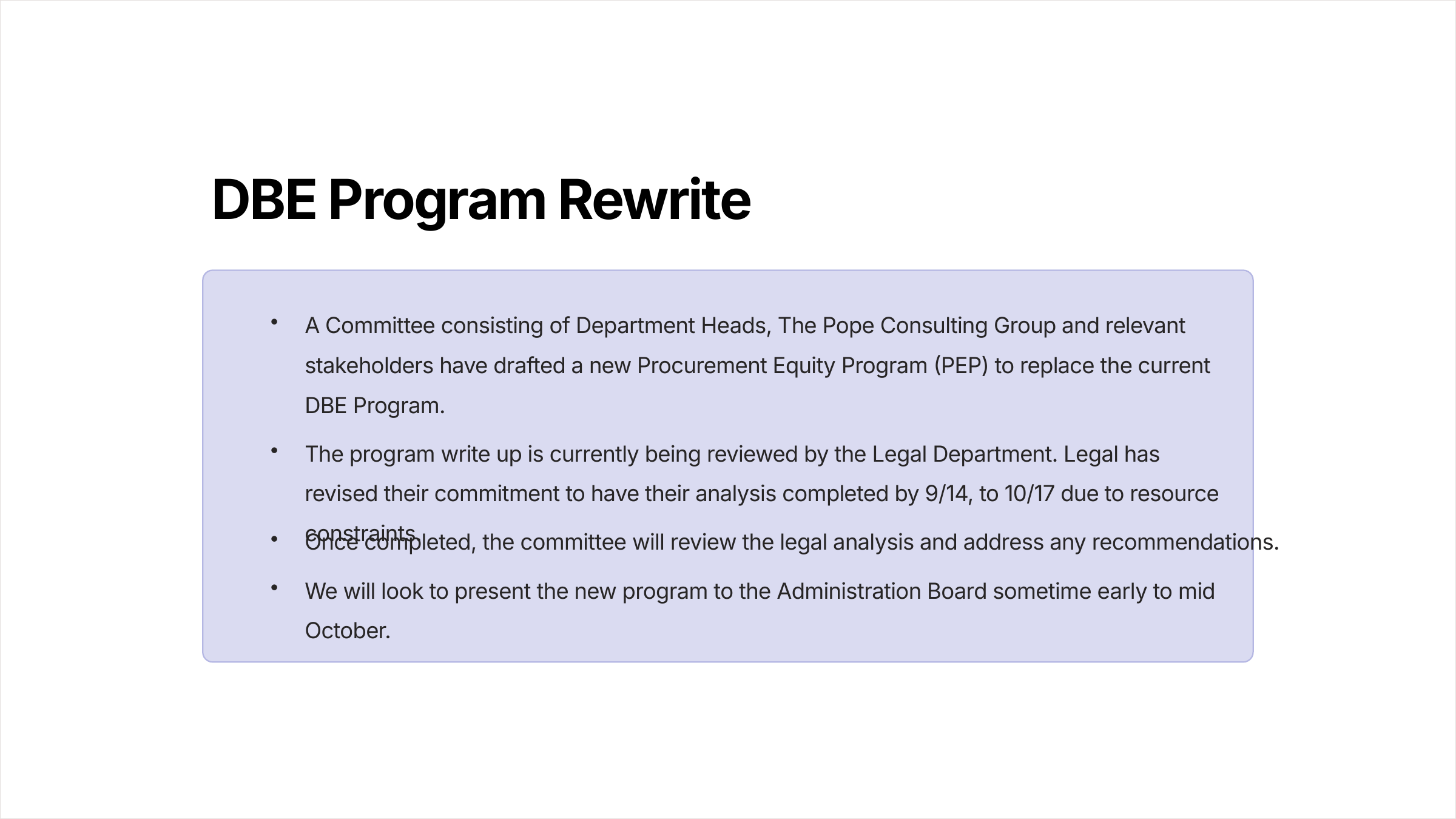

DBE Program Rewrite

A Committee consisting of Department Heads, The Pope Consulting Group and relevant stakeholders have drafted a new Procurement Equity Program (PEP) to replace the current DBE Program.
The program write up is currently being reviewed by the Legal Department. Legal has revised their commitment to have their analysis completed by 9/14, to 10/17 due to resource constraints.
Once completed, the committee will review the legal analysis and address any recommendations.
We will look to present the new program to the Administration Board sometime early to mid October.